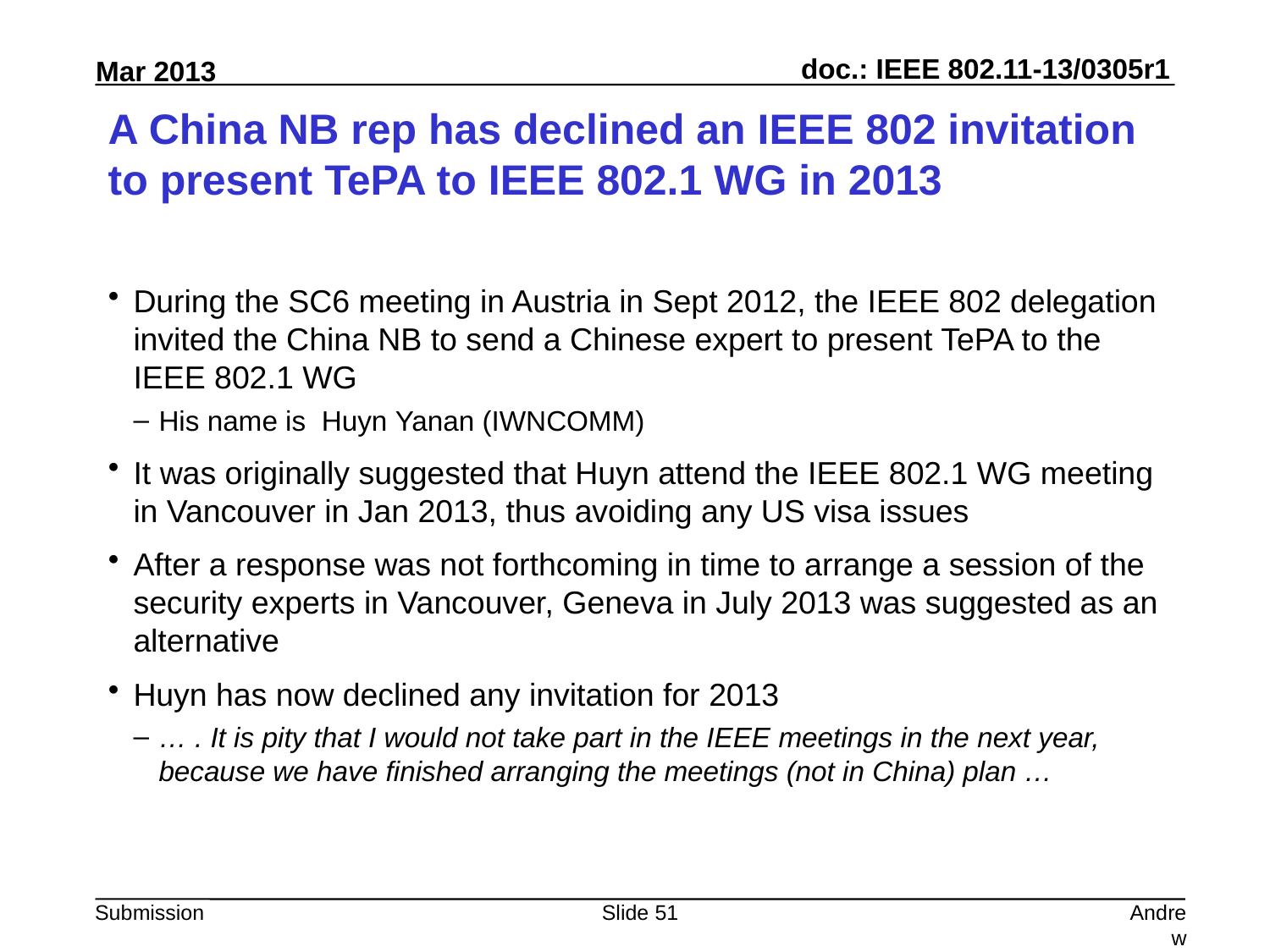

# A China NB rep has declined an IEEE 802 invitation to present TePA to IEEE 802.1 WG in 2013
During the SC6 meeting in Austria in Sept 2012, the IEEE 802 delegation invited the China NB to send a Chinese expert to present TePA to the IEEE 802.1 WG
His name is  Huyn Yanan (IWNCOMM)
It was originally suggested that Huyn attend the IEEE 802.1 WG meeting in Vancouver in Jan 2013, thus avoiding any US visa issues
After a response was not forthcoming in time to arrange a session of the security experts in Vancouver, Geneva in July 2013 was suggested as an alternative
Huyn has now declined any invitation for 2013
… . It is pity that I would not take part in the IEEE meetings in the next year, because we have finished arranging the meetings (not in China) plan …

Slide 51
Andrew Myles, Cisco